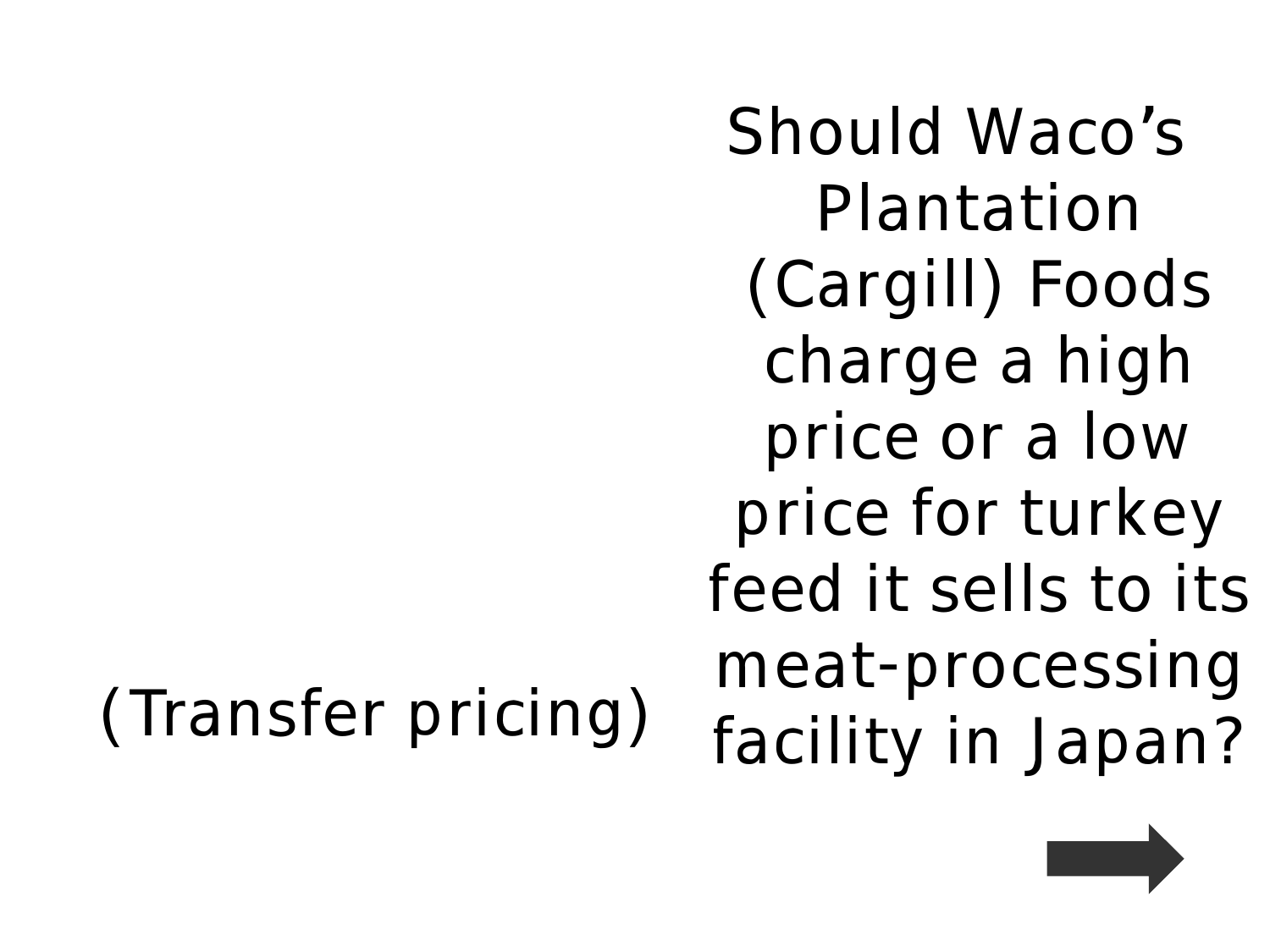

Should Waco’s Plantation (Cargill) Foods charge a high price or a low price for turkey feed it sells to its meat-processing facility in Japan?

(Transfer pricing)